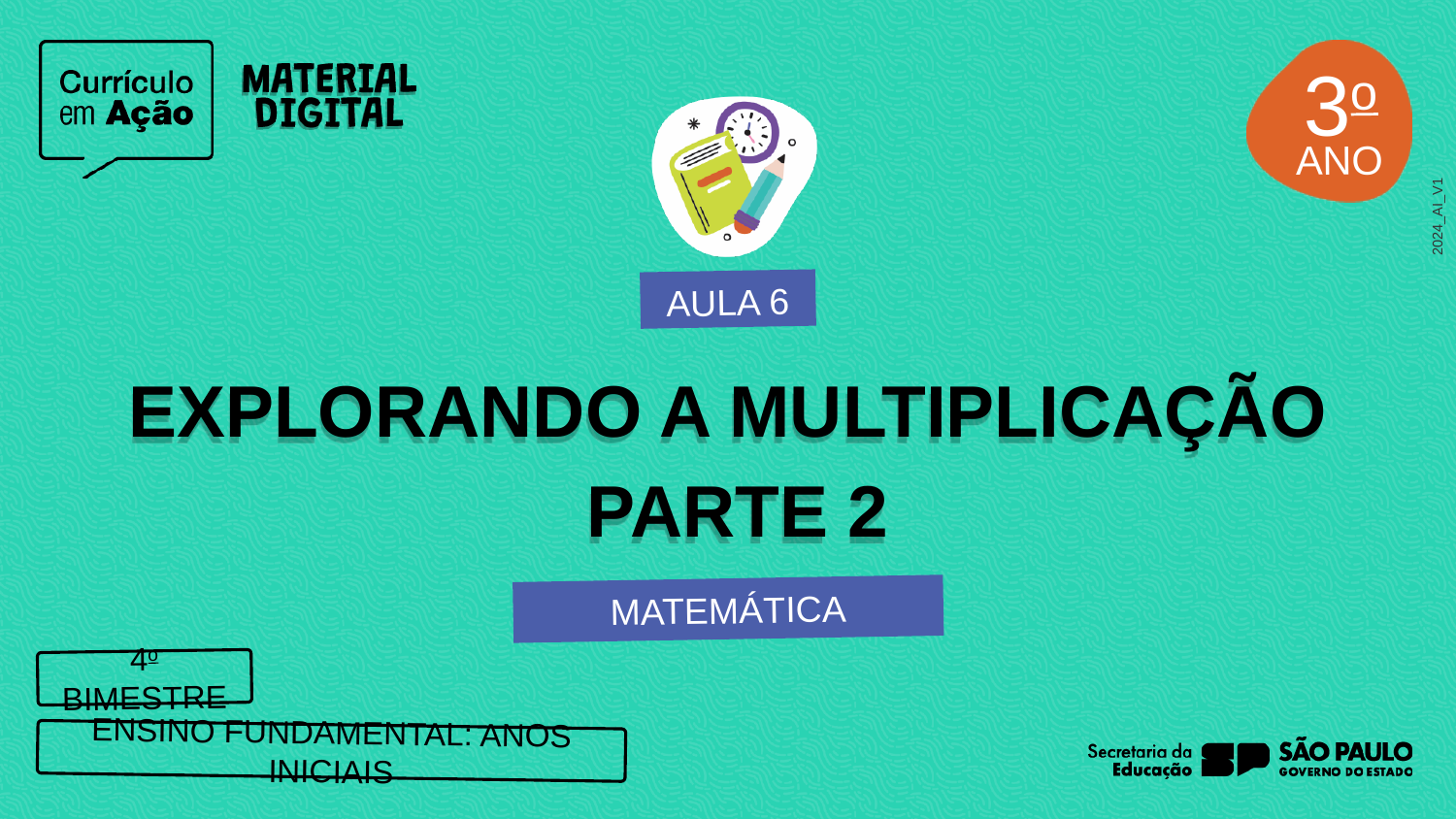

3o
AULA 6
EXPLORANDO A MULTIPLICAÇÃO
 PARTE 2
MATEMÁTICA
4o BIMESTRE
ENSINO FUNDAMENTAL: ANOS INICIAIS